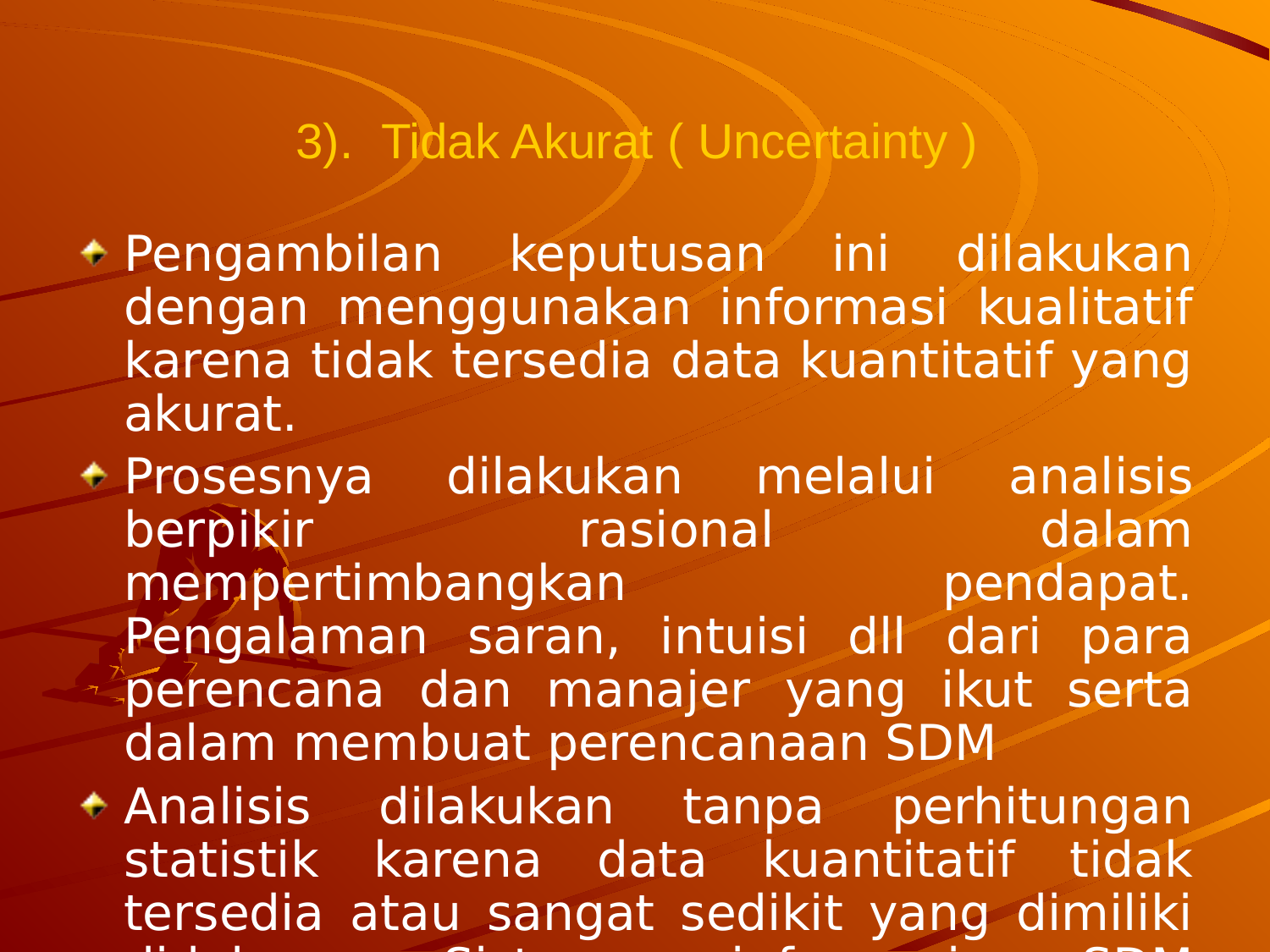

# 3).  Tidak Akurat ( Uncertainty )
Pengambilan keputusan ini dilakukan dengan menggunakan informasi kualitatif karena tidak tersedia data kuantitatif yang akurat.
Prosesnya dilakukan melalui analisis berpikir rasional dalam mempertimbangkan pendapat. Pengalaman saran, intuisi dll dari para perencana dan manajer yang ikut serta dalam membuat perencanaan SDM
Analisis dilakukan tanpa perhitungan statistik karena data kuantitatif tidak tersedia atau sangat sedikit yang dimiliki didalam Sistem informasi SDM organisasi/perusahaan